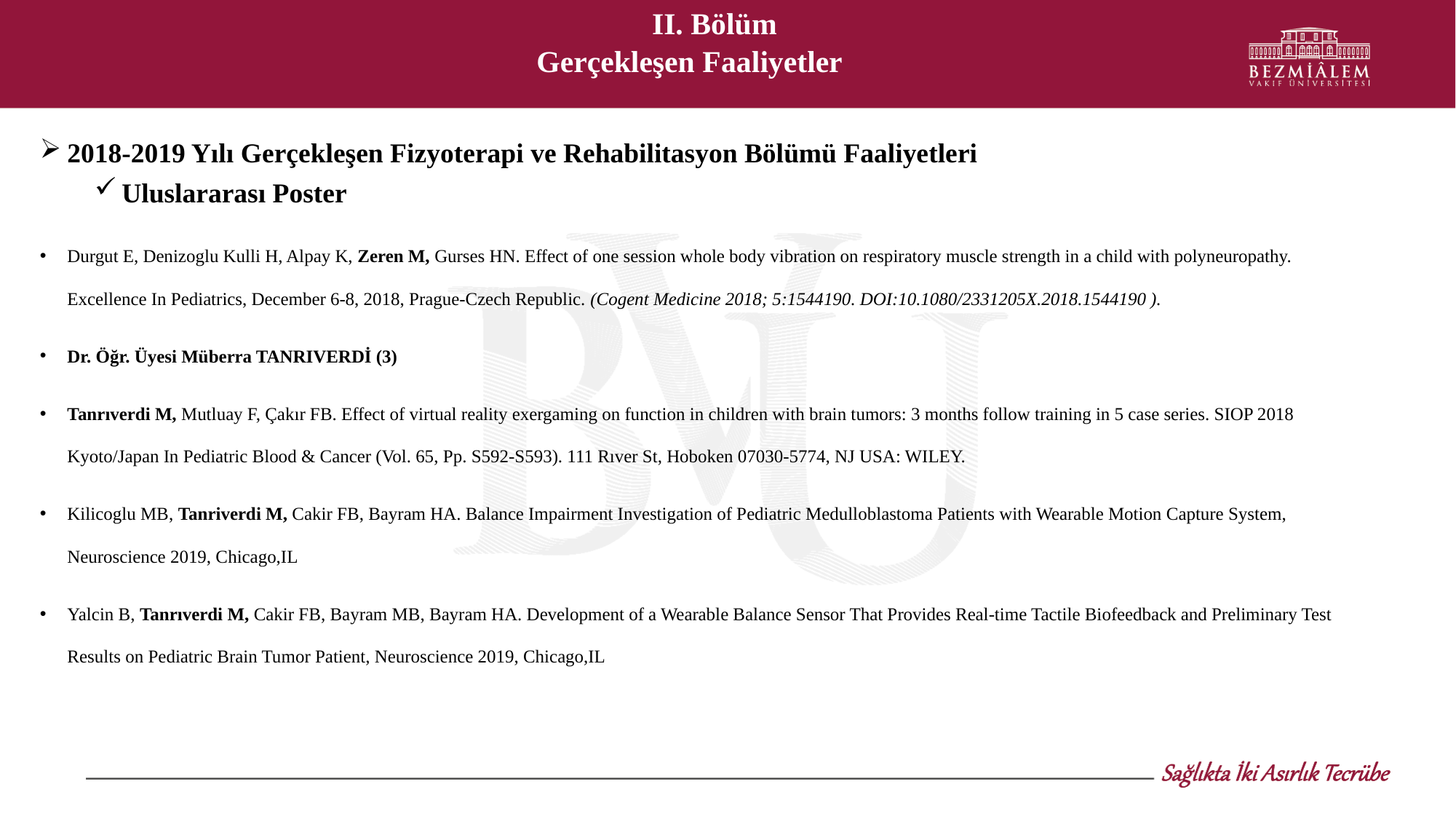

II. Bölüm
Gerçekleşen Faaliyetler

2018-2019 Yılı Gerçekleşen Fizyoterapi ve Rehabilitasyon Bölümü Faaliyetleri
Uluslararası Poster
Durgut E, Denizoglu Kulli H, Alpay K, Zeren M, Gurses HN. Effect of one session whole body vibration on respiratory muscle strength in a child with polyneuropathy. Excellence In Pediatrics, December 6-8, 2018, Prague-Czech Republic. (Cogent Medicine 2018; 5:1544190. DOI:10.1080/2331205X.2018.1544190 ).
Dr. Öğr. Üyesi Müberra TANRIVERDİ (3)
Tanrıverdi M, Mutluay F, Çakır FB. Effect of virtual reality exergaming on function in children with brain tumors: 3 months follow training in 5 case series. SIOP 2018 Kyoto/Japan In Pediatric Blood & Cancer (Vol. 65, Pp. S592-S593). 111 Rıver St, Hoboken 07030-5774, NJ USA: WILEY.
Kilicoglu MB, Tanriverdi M, Cakir FB, Bayram HA. Balance Impairment Investigation of Pediatric Medulloblastoma Patients with Wearable Motion Capture System, Neuroscience 2019, Chicago,IL
Yalcin B, Tanrıverdi M, Cakir FB, Bayram MB, Bayram HA. Development of a Wearable Balance Sensor That Provides Real-time Tactile Biofeedback and Preliminary Test Results on Pediatric Brain Tumor Patient, Neuroscience 2019, Chicago,IL